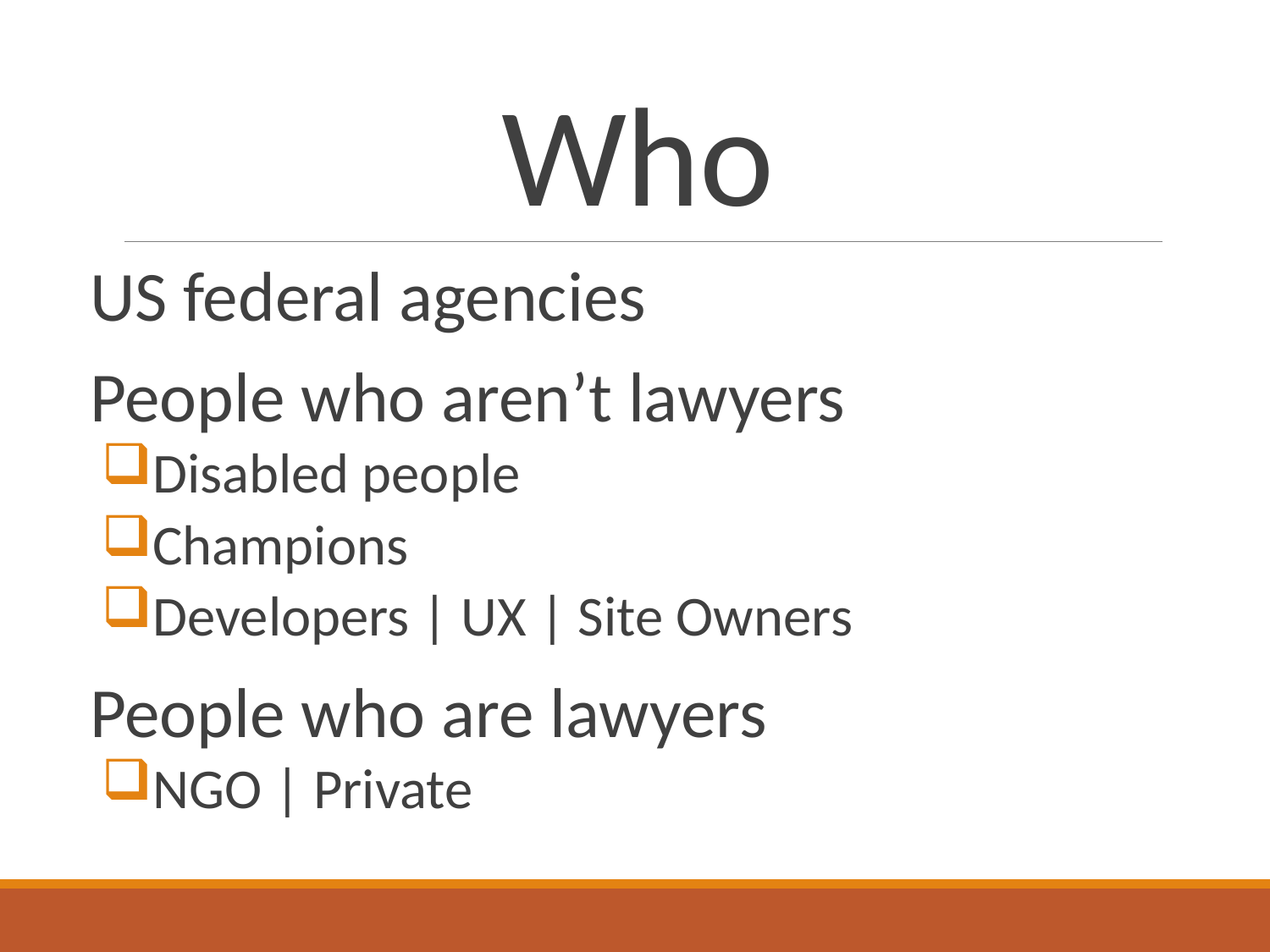

# Who
US federal agencies
People who aren’t lawyers
Disabled people
Champions
Developers | UX | Site Owners
People who are lawyers
NGO | Private